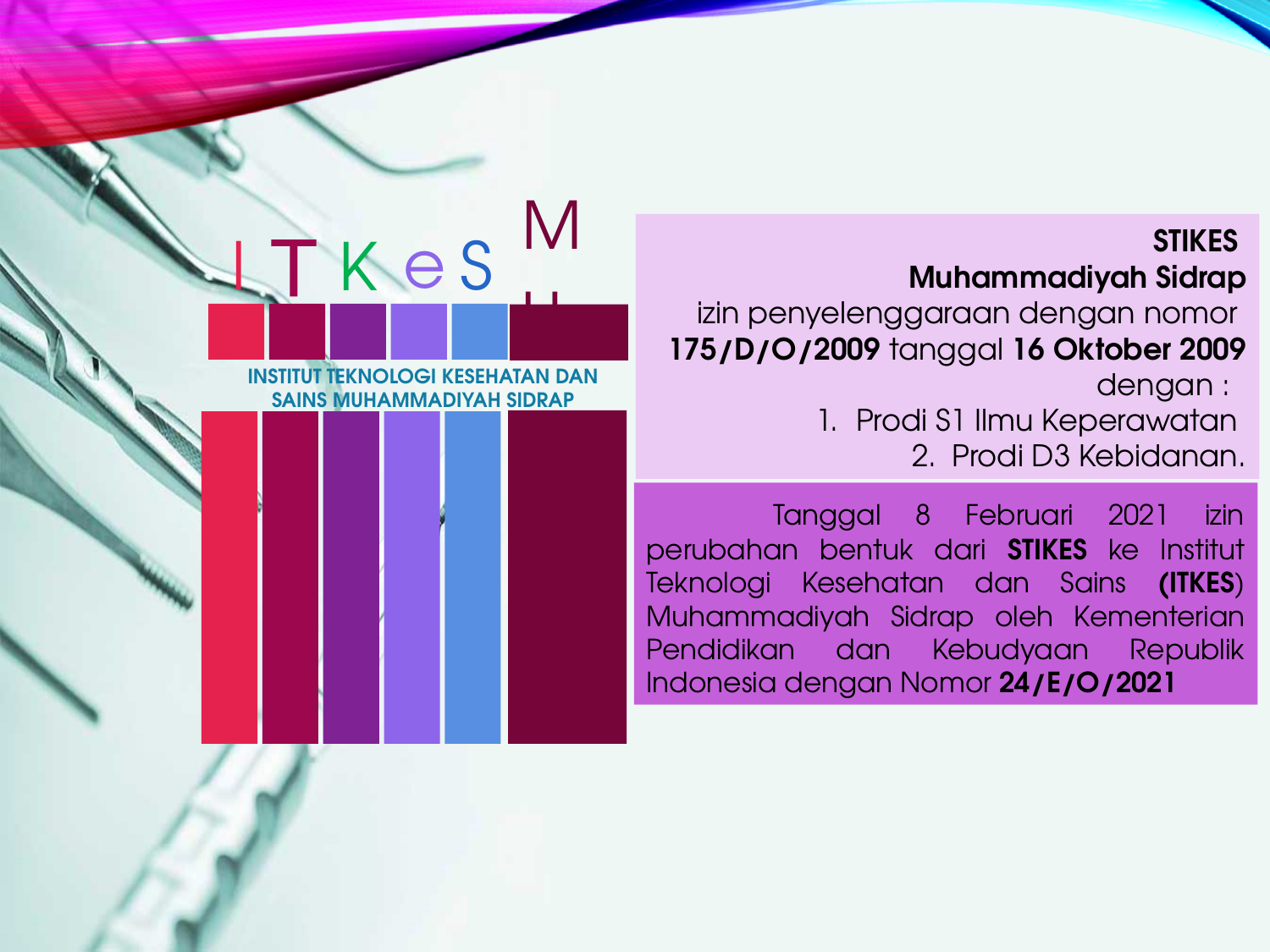

Mu
	STIKES
Muhammadiyah Sidrap
izin penyelenggaraan dengan nomor  175/D/O/2009 tanggal 16 Oktober 2009 dengan :
Prodi S1 Ilmu Keperawatan
Prodi D3 Kebidanan.
e
I
S
K

INSTITUT TEKNOLOGI KESEHATAN DAN SAINS MUHAMMADIYAH SIDRAP

	Tanggal 8 Februari 2021 izin perubahan bentuk dari STIKES ke Institut Teknologi Kesehatan dan Sains (ITKES) Muhammadiyah Sidrap oleh Kementerian Pendidikan dan Kebudyaan Republik Indonesia dengan Nomor 24/E/O/2021